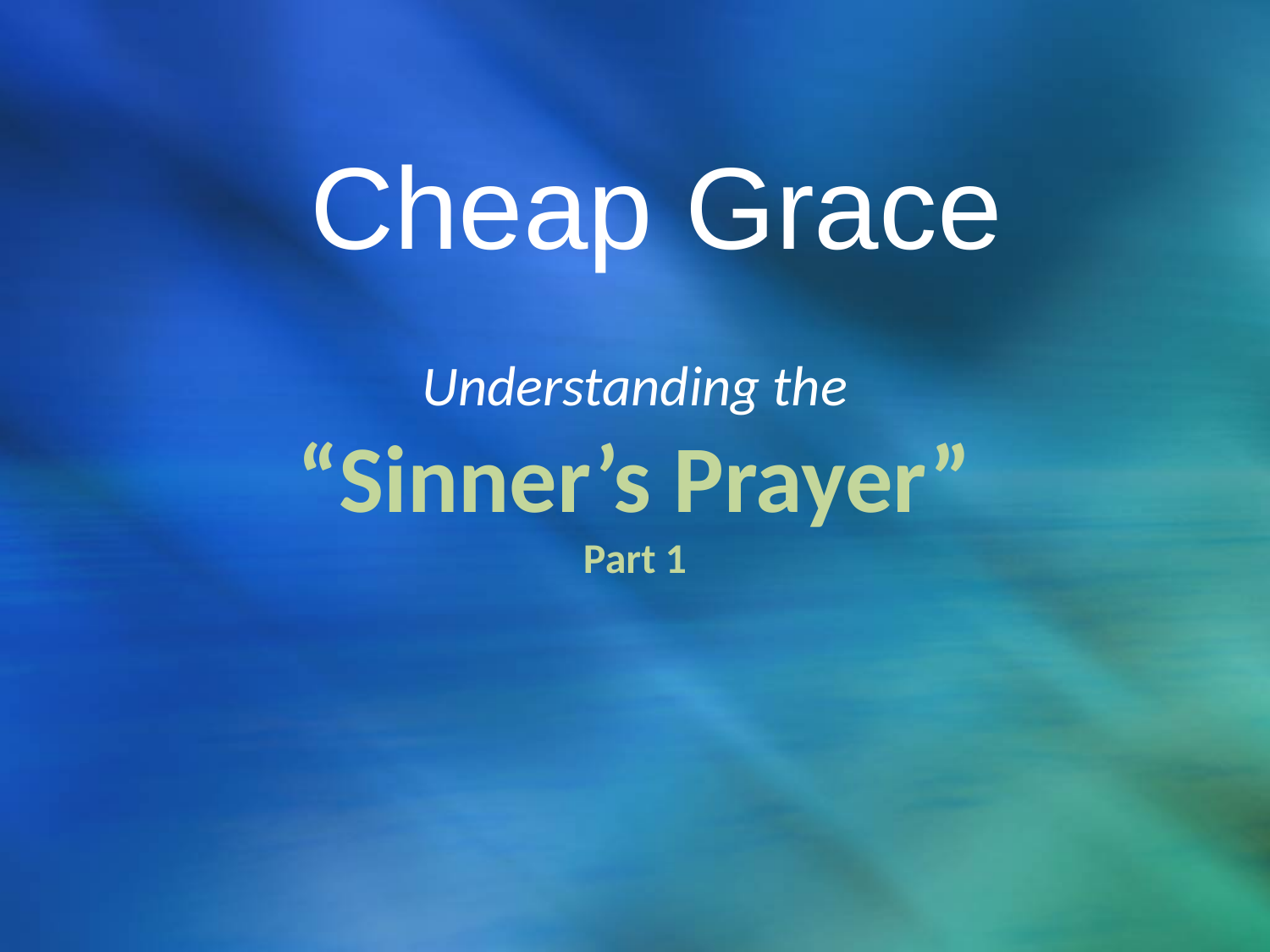

Cheap Grace
# Understanding the “Sinner’s Prayer” Part 1